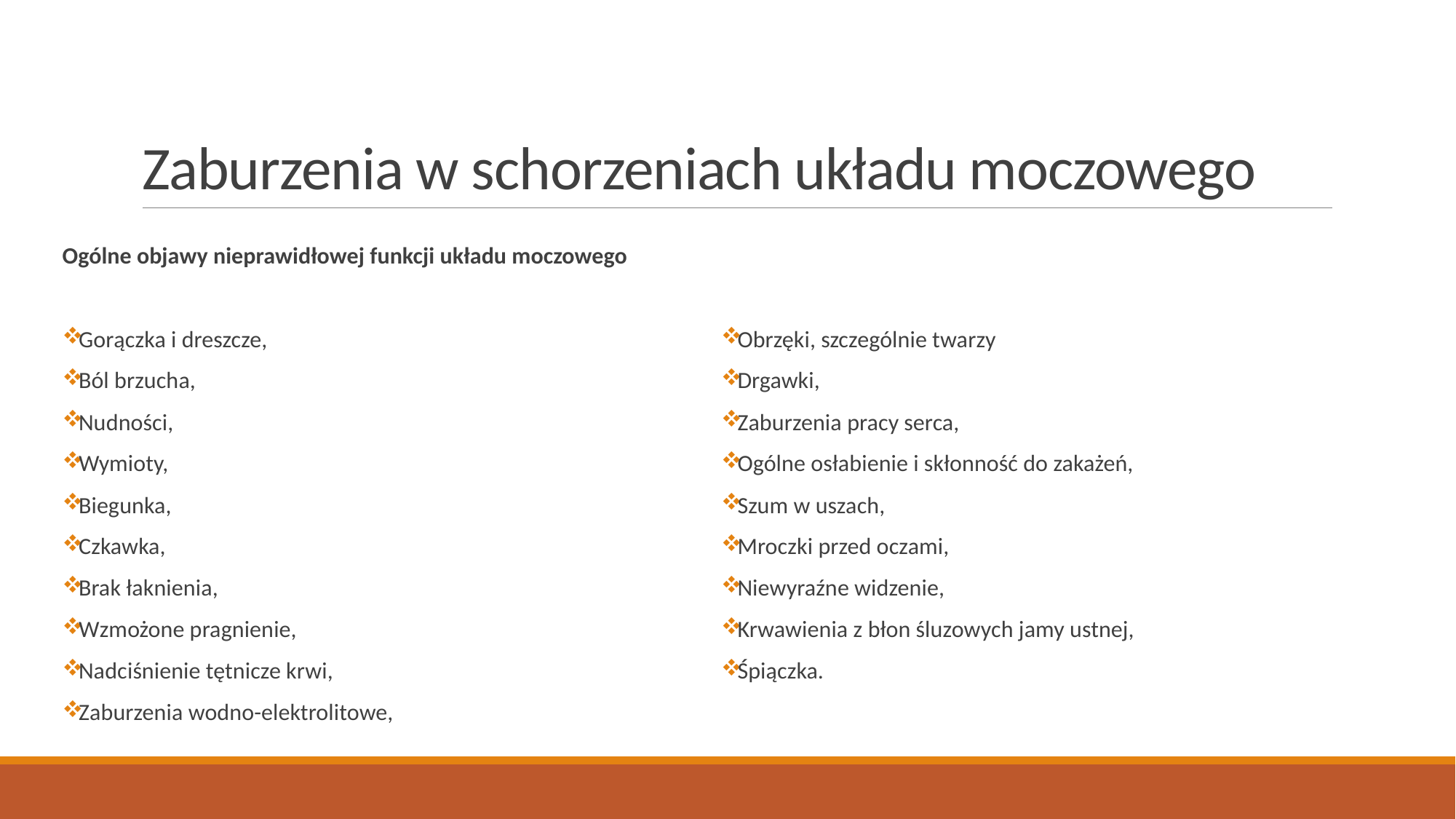

# Zaburzenia w schorzeniach układu moczowego
Ogólne objawy nieprawidłowej funkcji układu moczowego

Gorączka i dreszcze,
Ból brzucha,
Nudności,
Wymioty,
Biegunka,
Czkawka,
Brak łaknienia,
Wzmożone pragnienie,
Nadciśnienie tętnicze krwi,
Zaburzenia wodno-elektrolitowe,

Obrzęki, szczególnie twarzy
Drgawki,
Zaburzenia pracy serca,
Ogólne osłabienie i skłonność do zakażeń,
Szum w uszach,
Mroczki przed oczami,
Niewyraźne widzenie,
Krwawienia z błon śluzowych jamy ustnej,
Śpiączka.